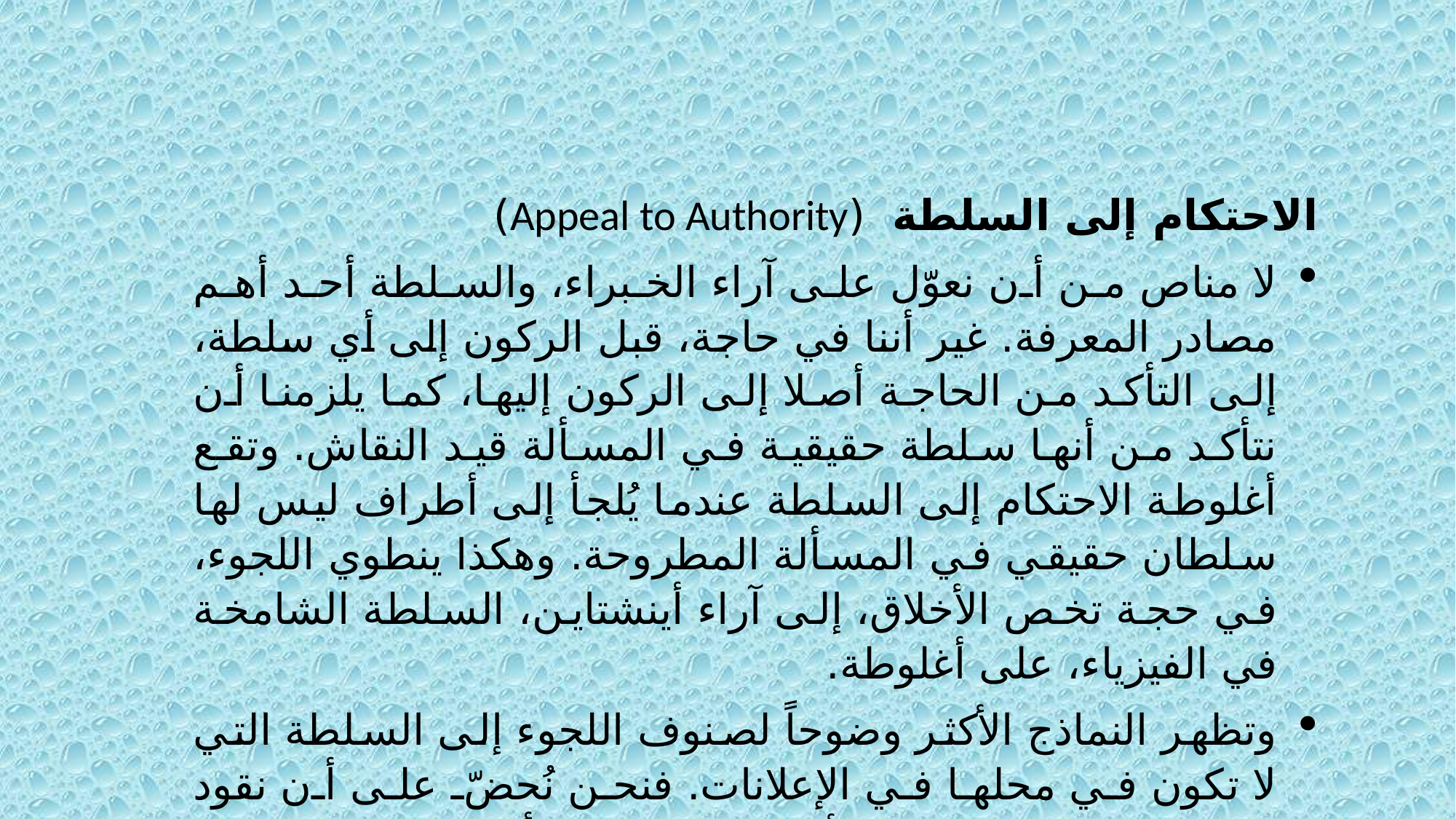

الاحتكام إلى السلطة  (Appeal to Authority)
لا مناص من أن نعوّل على آراء الخبراء، والسلطة أحد أهم مصادر المعرفة. غير أننا في حاجة، قبل الركون إلى أي سلطة، إلى التأكد من الحاجة أصلا إلى الركون إليها، كما يلزمنا أن نتأكد من أنها سلطة حقيقية في المسألة قيد النقاش. وتقع أغلوطة الاحتكام إلى السلطة عندما يُلجأ إلى أطراف ليس لها سلطان حقيقي في المسألة المطروحة. وهكذا ينطوي اللجوء، في حجة تخص الأخلاق، إلى آراء أينشتاين، السلطة الشامخة في الفيزياء، على أغلوطة.
وتظهر النماذج الأكثر وضوحاً لصنوف اللجوء إلى السلطة التي لا تكون في محلها في الإعلانات. فنحن نُحضّ على أن نقود سيارة من ماركة بعينها لأن لاعب غولف، أو لاعب تنس يؤكد تفوقها؛ كما نُحضّ على أن تناول نوع بعينه من المشروبات لأن نجماً سينمائياً، أو مدرب كرة قدم، عبّر عن تحمسه له.